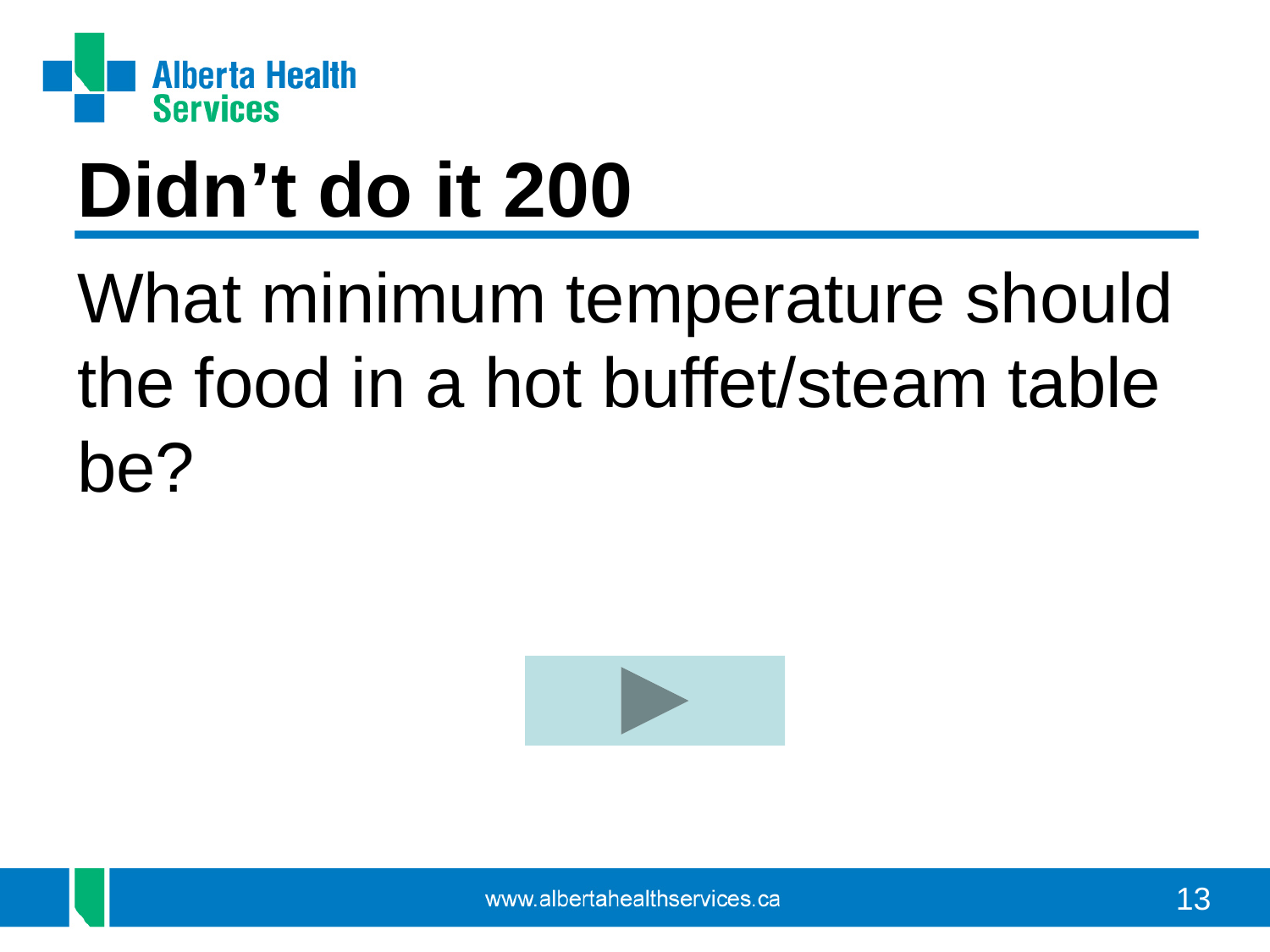

Didn’t do it 200
What minimum temperature should the food in a hot buffet/steam table be?